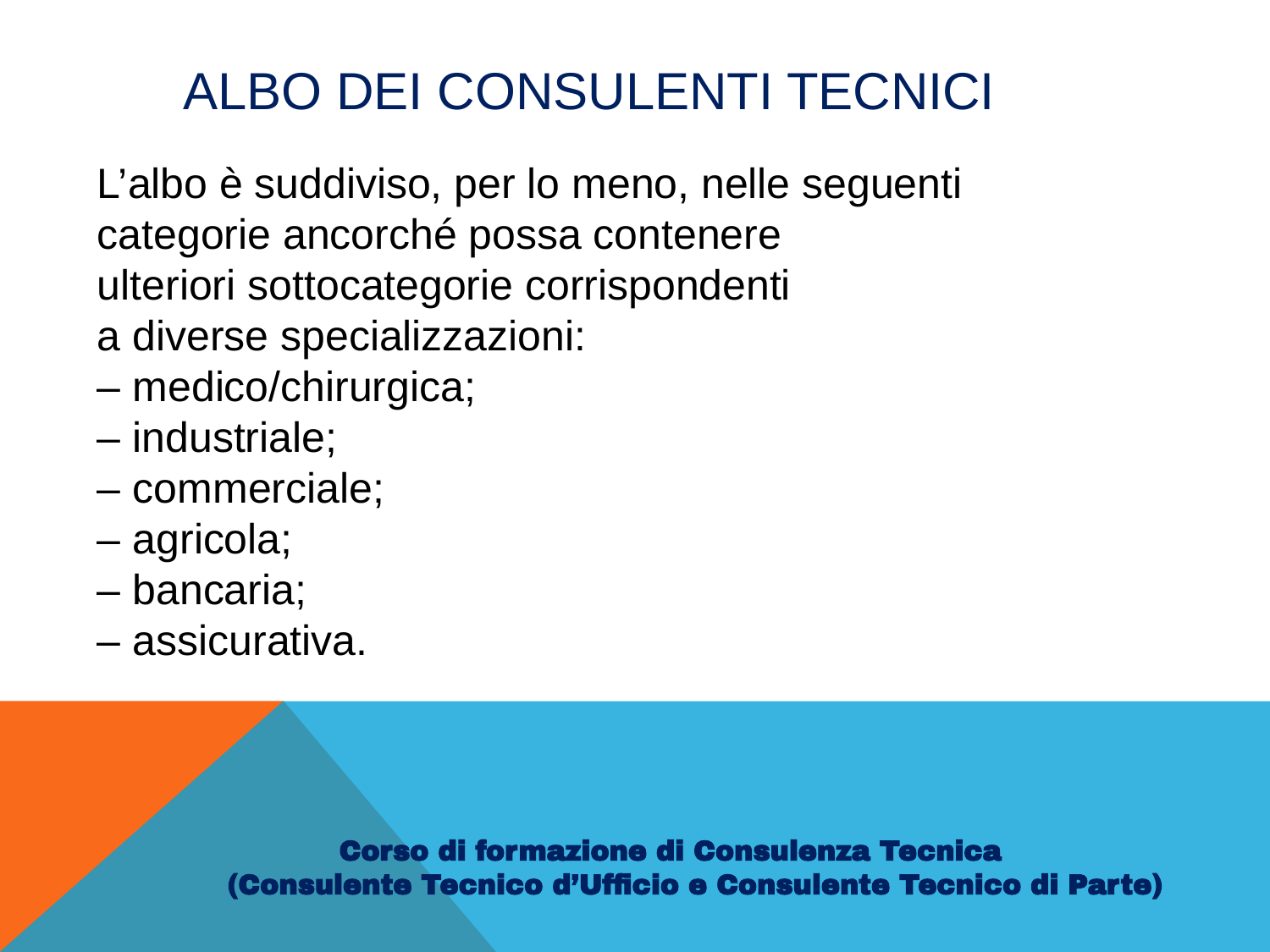

# Albo dei consulenti tecnici
L’albo è suddiviso, per lo meno, nelle seguenti
categorie ancorché possa contenere
ulteriori sottocategorie corrispondenti
a diverse specializzazioni:
– medico/chirurgica;
– industriale;
– commerciale;
– agricola;
– bancaria;
– assicurativa.
            Corso di formazione di Consulenza Tecnica
(Consulente Tecnico d’Ufficio e Consulente Tecnico di Parte)